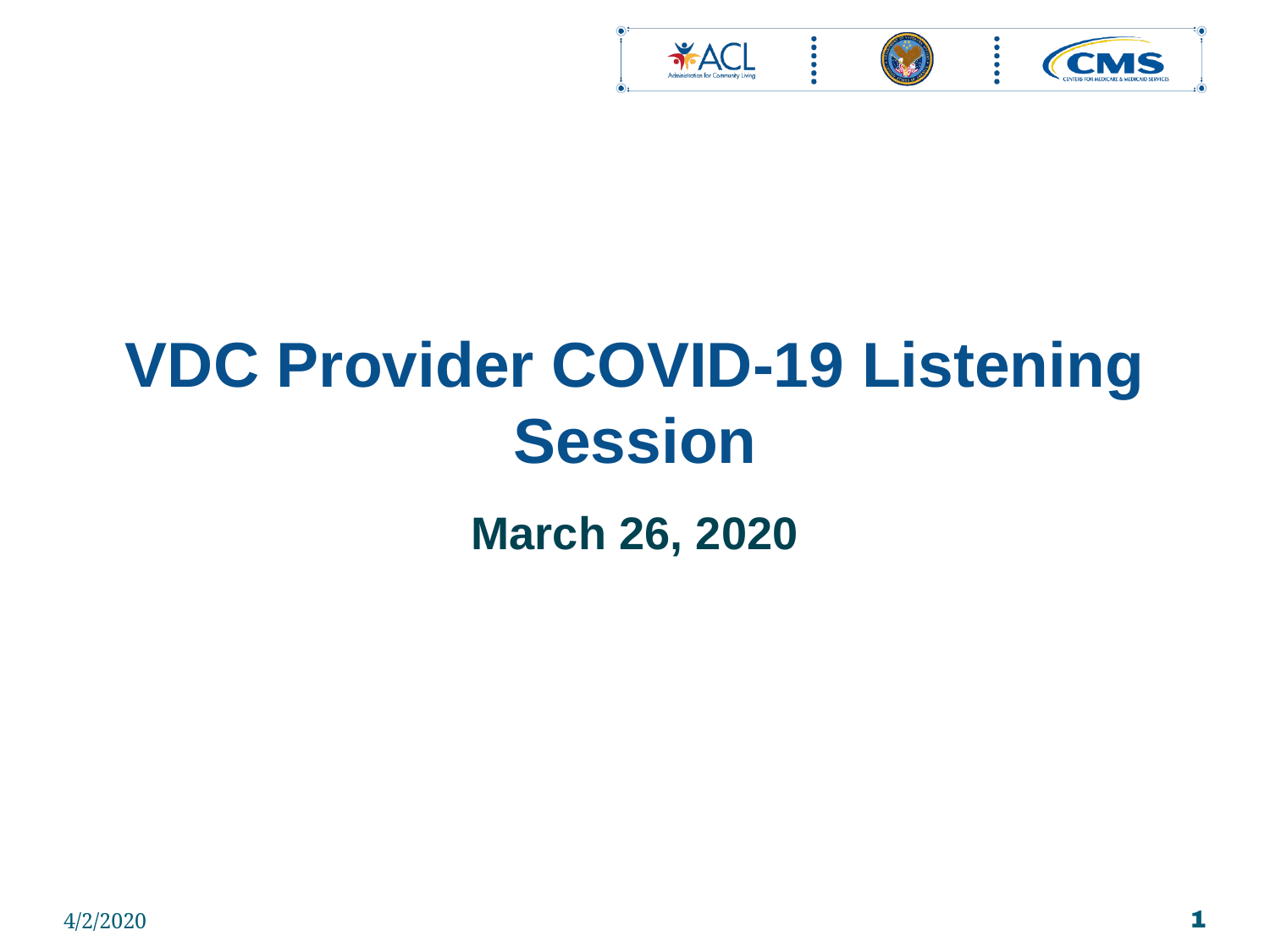

# VDC Provider COVID-19 Listening Session
March 26, 2020